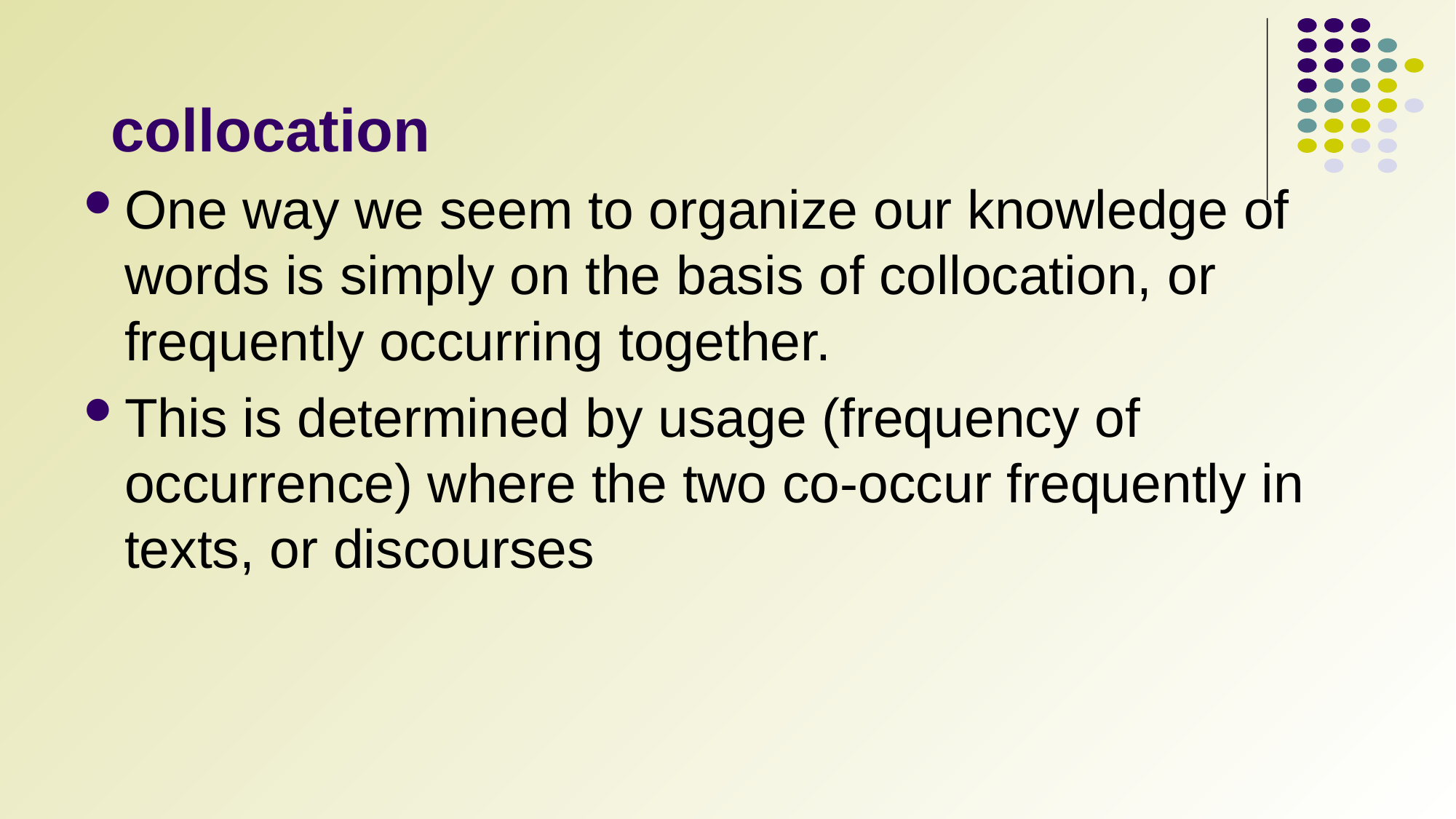

# collocation
One way we seem to organize our knowledge of words is simply on the basis of collocation, or frequently occurring together.
This is determined by usage (frequency of occurrence) where the two co-occur frequently in texts, or discourses